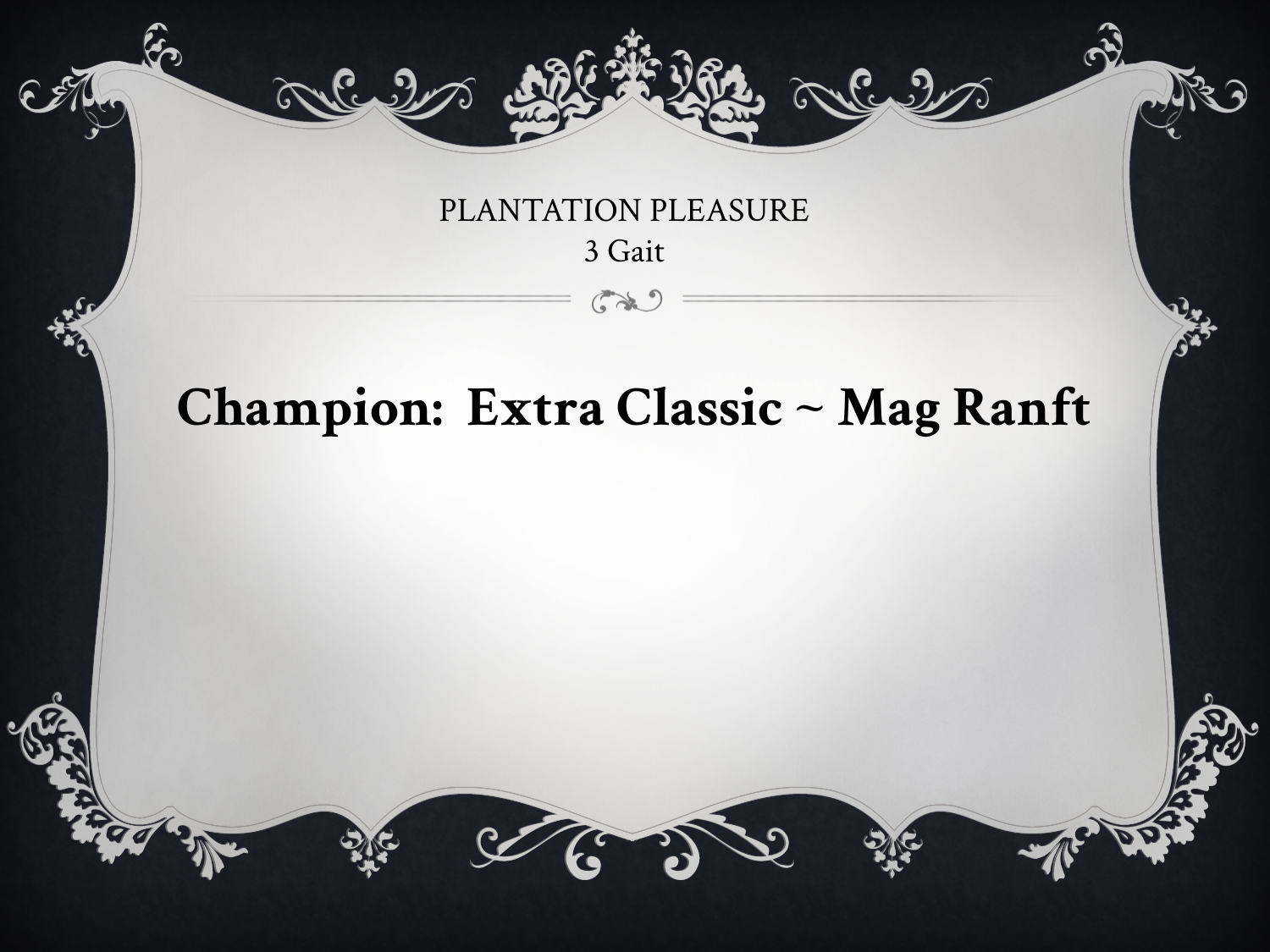

# PLANTATION PLEASURE 3 Gait
Champion:  Extra Classic ~ Mag Ranft